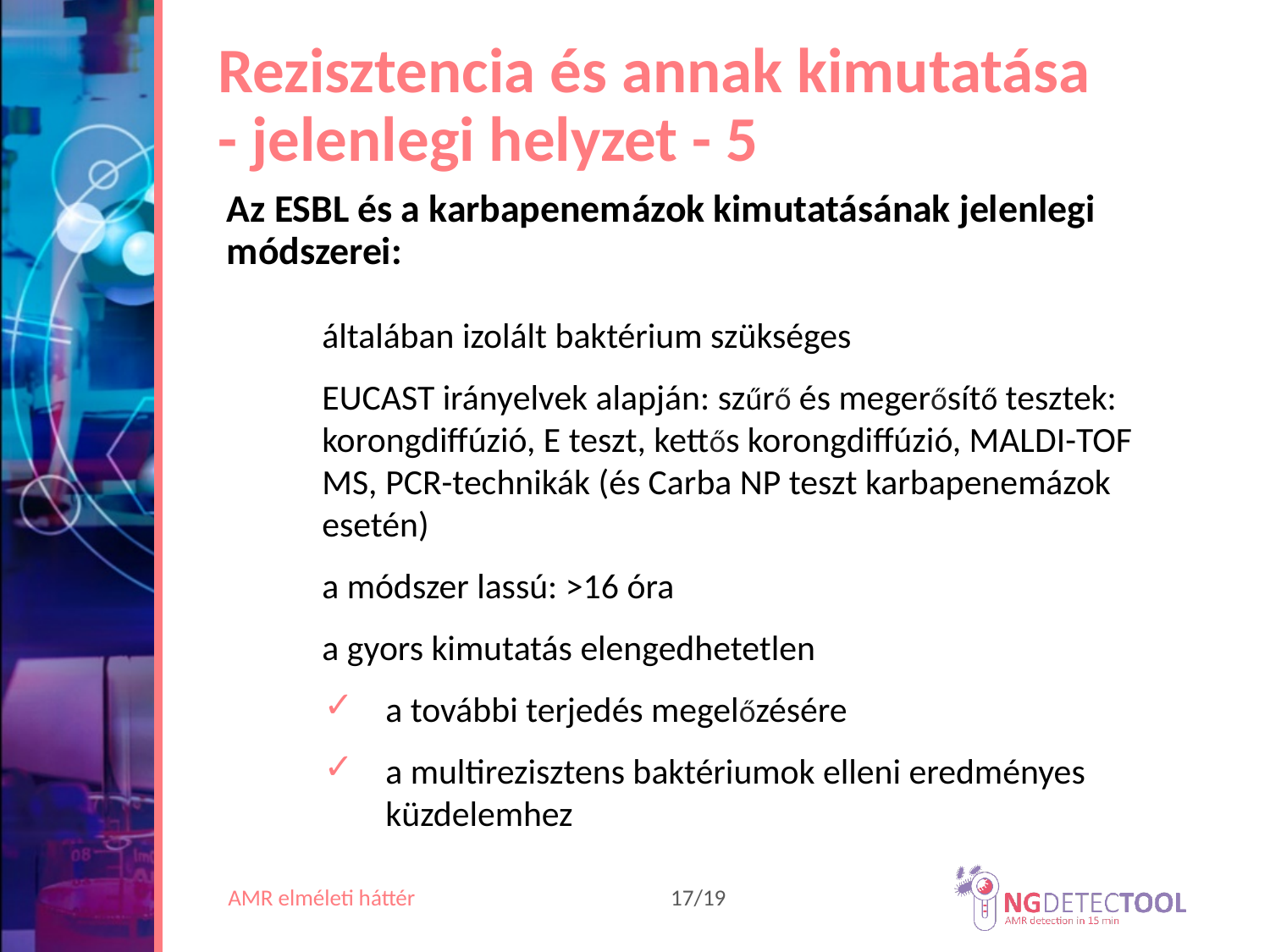

Rezisztencia és annak kimutatása - jelenlegi helyzet - 5
Az ESBL és a karbapenemázok kimutatásának jelenlegi módszerei:
általában izolált baktérium szükséges
EUCAST irányelvek alapján: szűrő és megerősítő tesztek: korongdiffúzió, E teszt, kettős korongdiffúzió, MALDI-TOF MS, PCR-technikák (és Carba NP teszt karbapenemázok esetén)
a módszer lassú: >16 óra
a gyors kimutatás elengedhetetlen
a további terjedés megelőzésére
a multirezisztens baktériumok elleni eredményes küzdelemhez